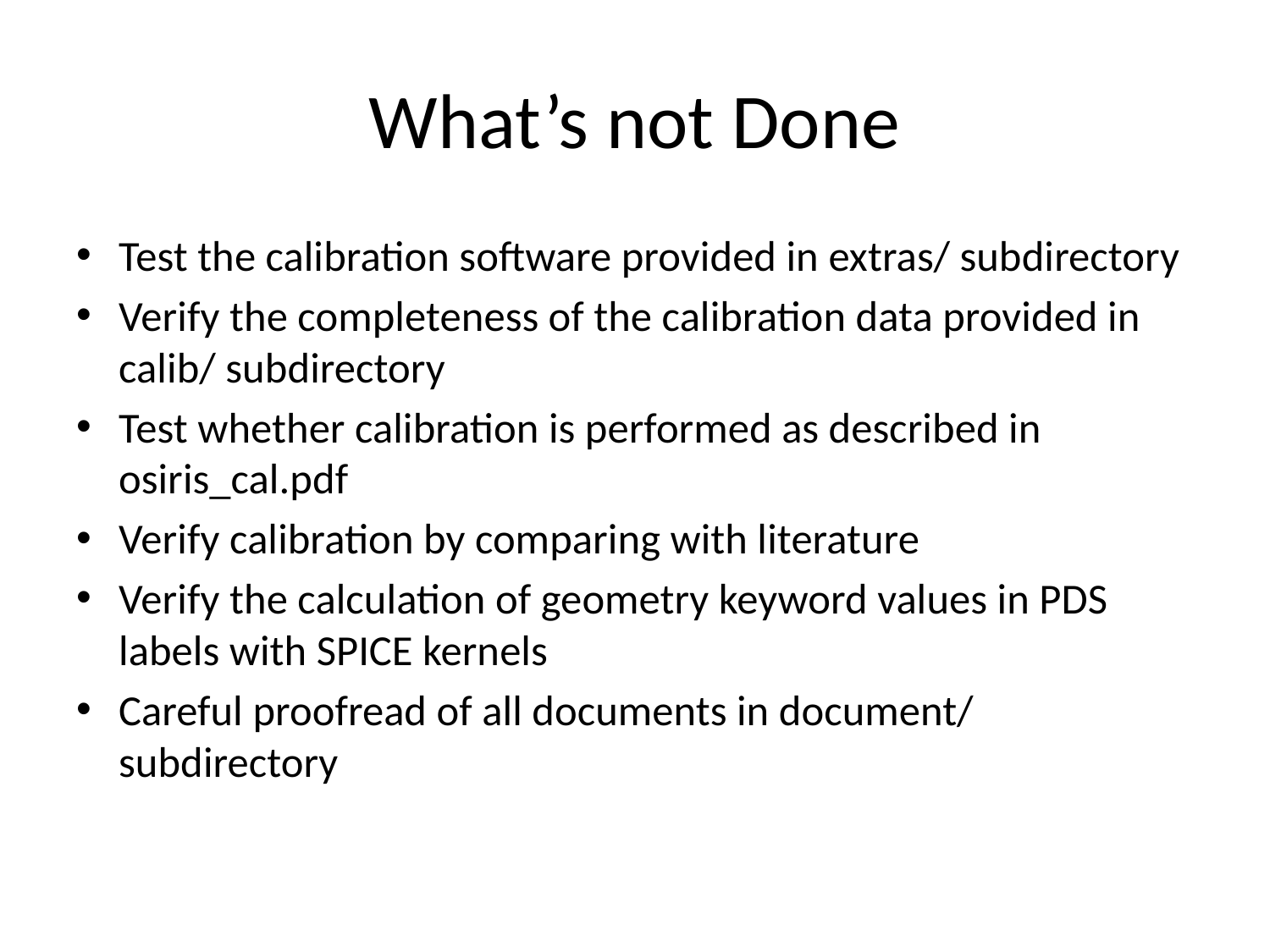

# What’s not Done
Test the calibration software provided in extras/ subdirectory
Verify the completeness of the calibration data provided in calib/ subdirectory
Test whether calibration is performed as described in osiris_cal.pdf
Verify calibration by comparing with literature
Verify the calculation of geometry keyword values in PDS labels with SPICE kernels
Careful proofread of all documents in document/ subdirectory